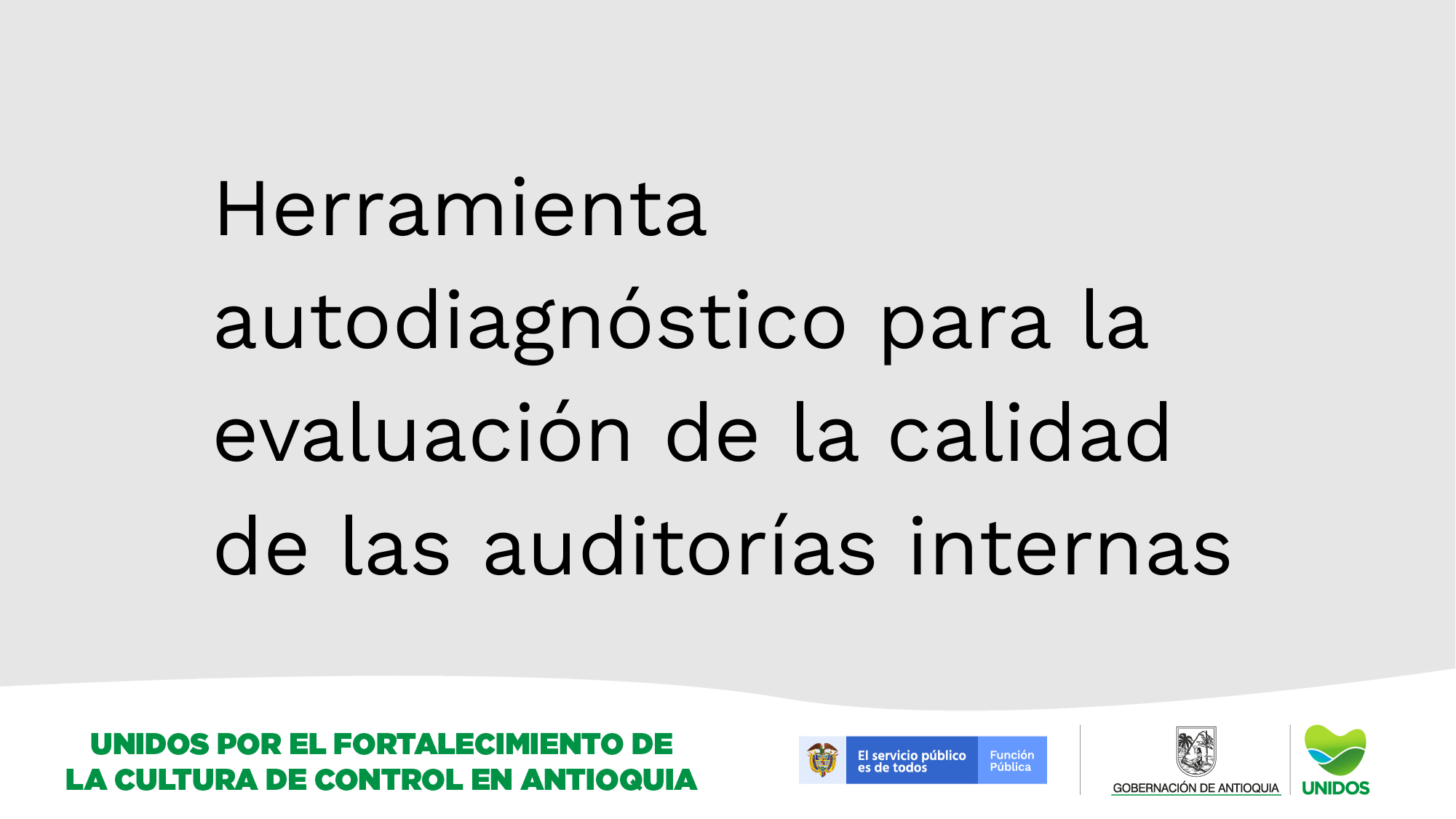

# Herramienta autodiagnóstico para la evaluación de la calidad de las auditorías internas